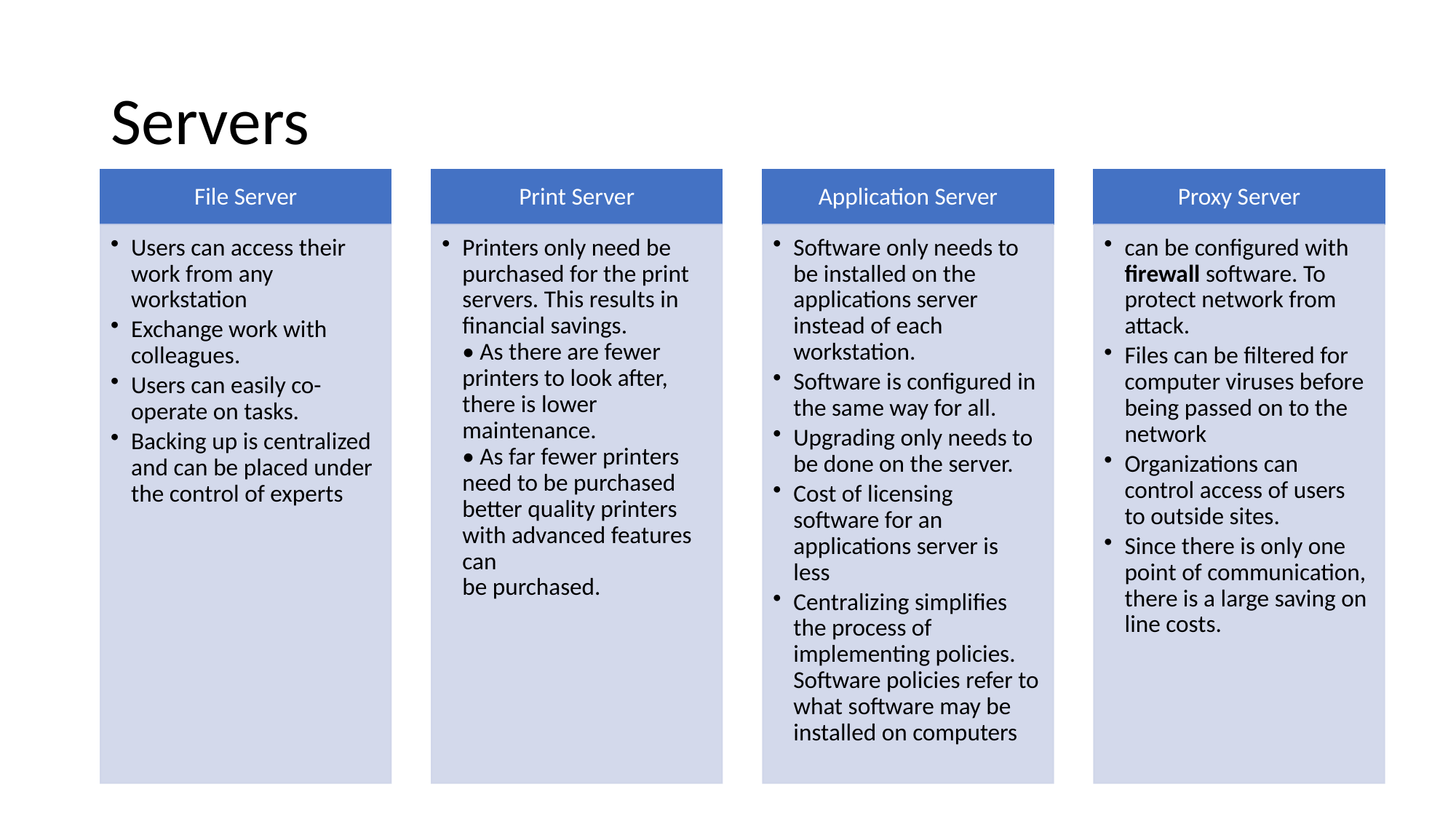

# Servers
File Server
Users can access their work from any workstation
Exchange work with colleagues.
Users can easily co-operate on tasks.
Backing up is centralized and can be placed under the control of experts
Print Server
Printers only need be purchased for the print servers. This results in financial savings.
• As there are fewer printers to look after, there is lower maintenance.
• As far fewer printers need to be purchased better quality printers with advanced features can
be purchased.
Application Server
Software only needs to be installed on the applications server instead of each workstation.
Software is configured in the same way for all.
Upgrading only needs to be done on the server.
Cost of licensing software for an applications server is less
Centralizing simplifies the process of implementing policies. Software policies refer to what software may be installed on computers
Proxy Server
can be configured with firewall software. To protect network from
attack.
Files can be filtered for computer viruses before being passed on to the network
Organizations can control access of users to outside sites.
Since there is only one point of communication, there is a large saving on line costs.